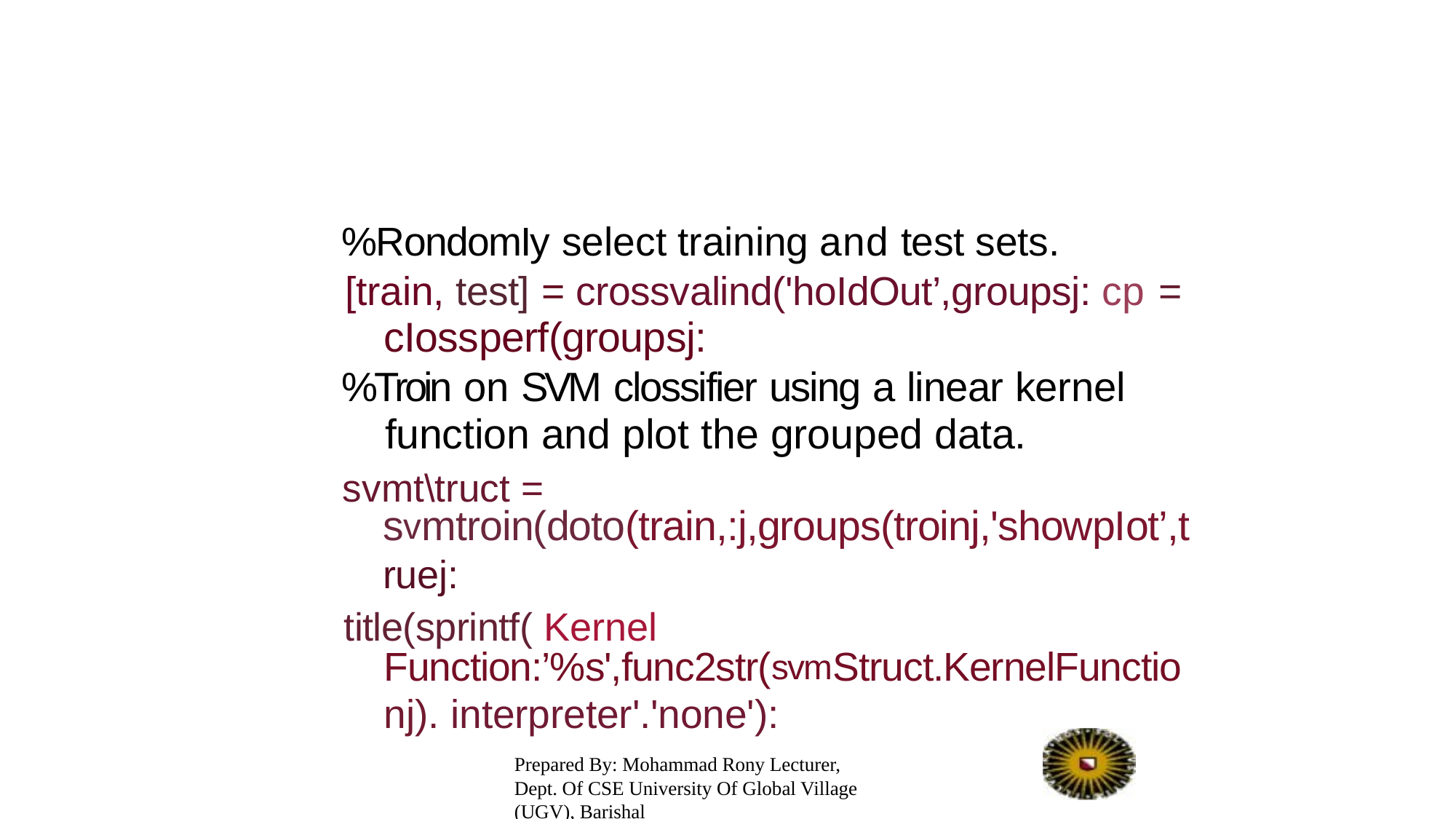

%RondomIy select training and test sets.
[train, test] = crossvalind('hoIdOut’,groupsj: cp =
cIossperf(groupsj:
%Troin on SVM clossifier using a linear kernel
function and plot the grouped data.
svmt\truct = svmtroin(doto(train,:j,groups(troinj,'showpIot’,t ruej:
title(sprintf( Kernel Function:’%s',func2str(svmStruct.KernelFunctio nj). interpreter'.'none'):
Prepared By: Mohammad Rony Lecturer, Dept. Of CSE University Of Global Village (UGV), Barishal